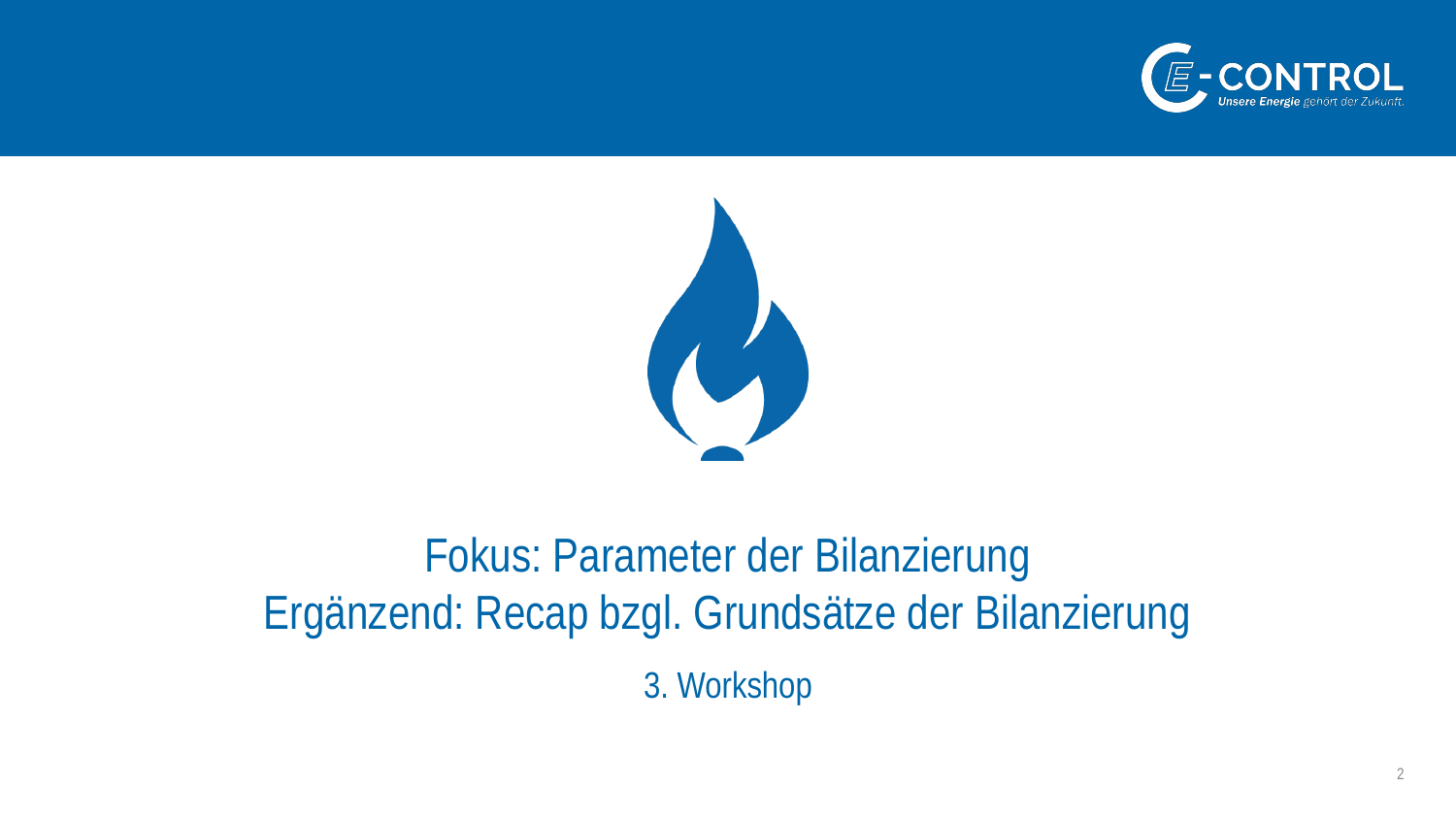

Fokus: Parameter der Bilanzierung
Ergänzend: Recap bzgl. Grundsätze der Bilanzierung
3. Workshop
2